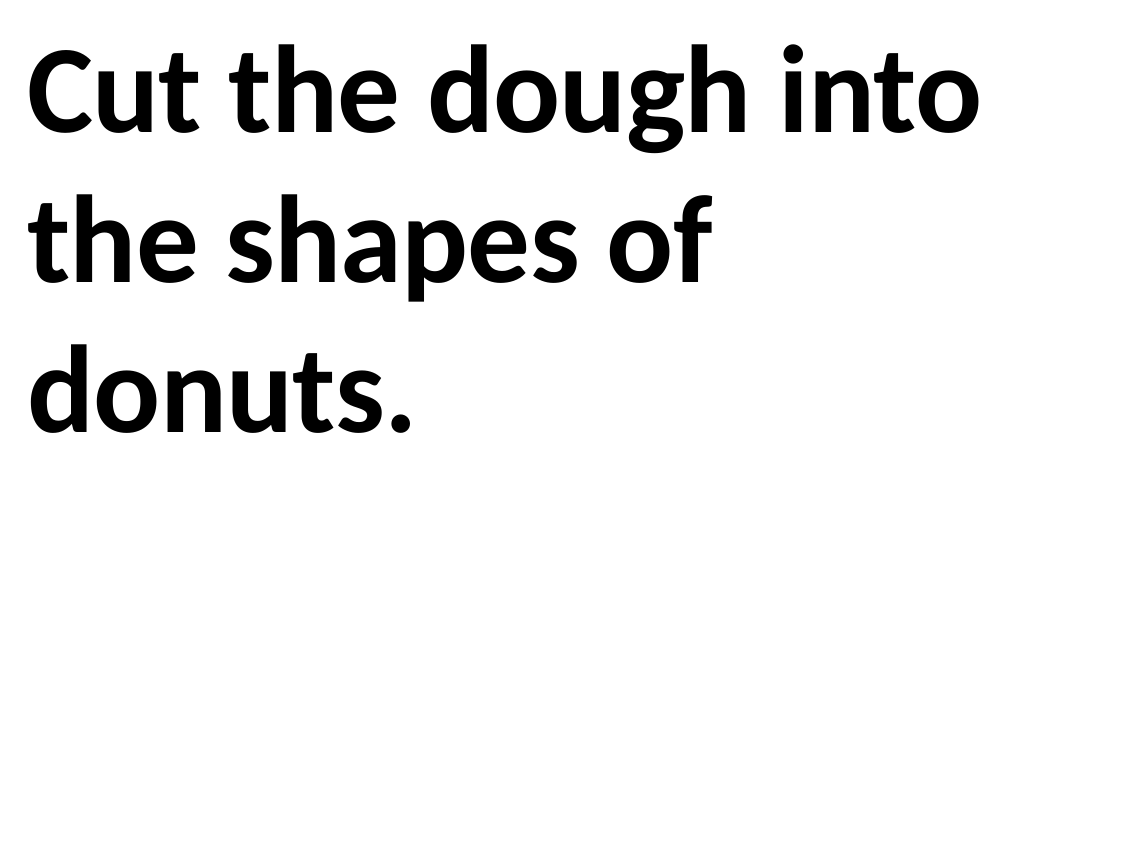

Cut the dough into the shapes of donuts.